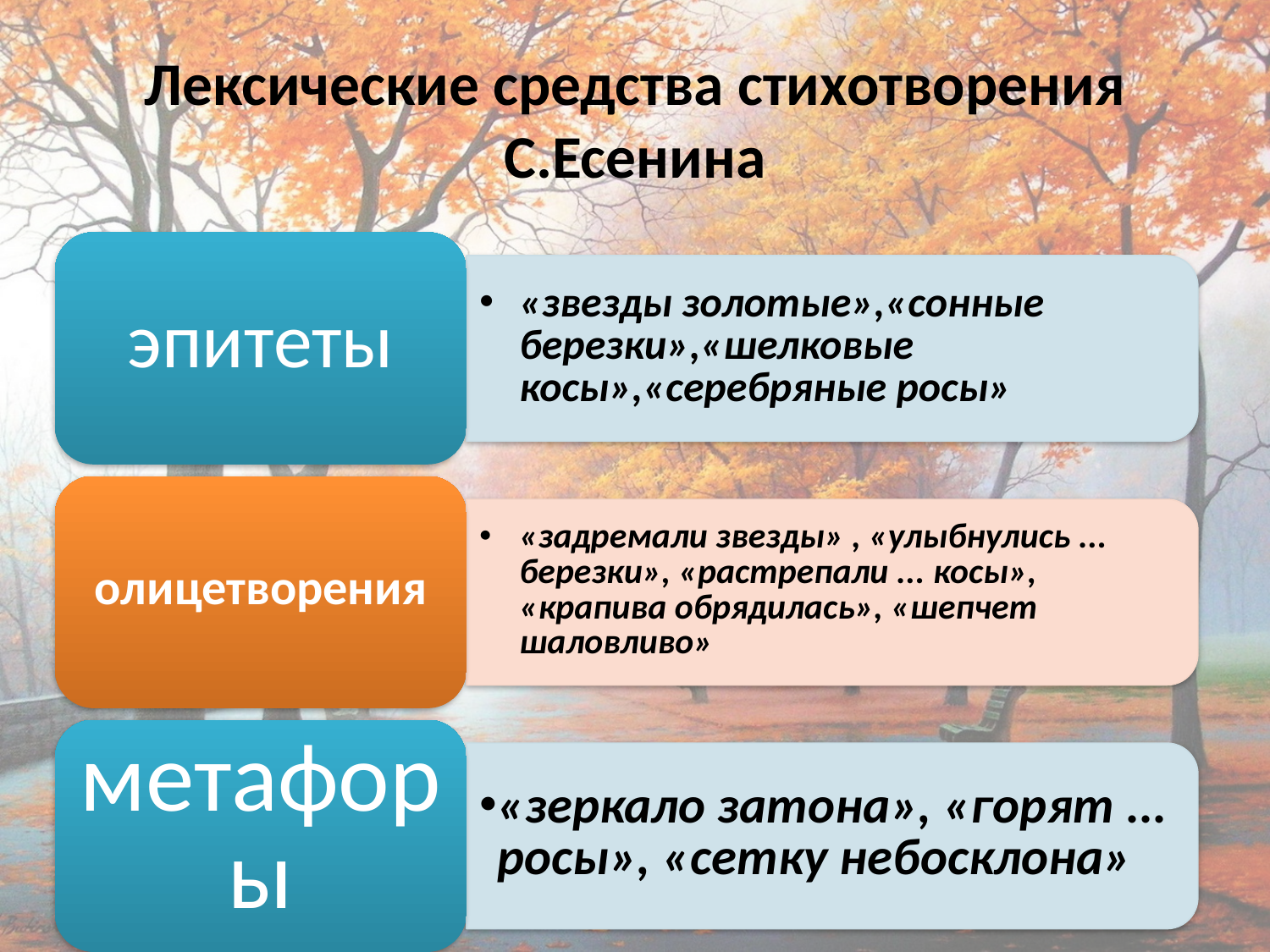

# Лексические средства стихотворения С.Есенина
эпитеты
«звезды золотые»,«сонные березки»,«шелковые косы»,«серебряные росы»
олицетворения
«задремали звезды» , «улыбнулись ... березки», «растрепали ... косы», «крапива обрядилась», «шепчет шаловливо»
«зеркало затона», «горят ... росы», «сетку небосклона»
Автор: Закалашвили З.З.
17